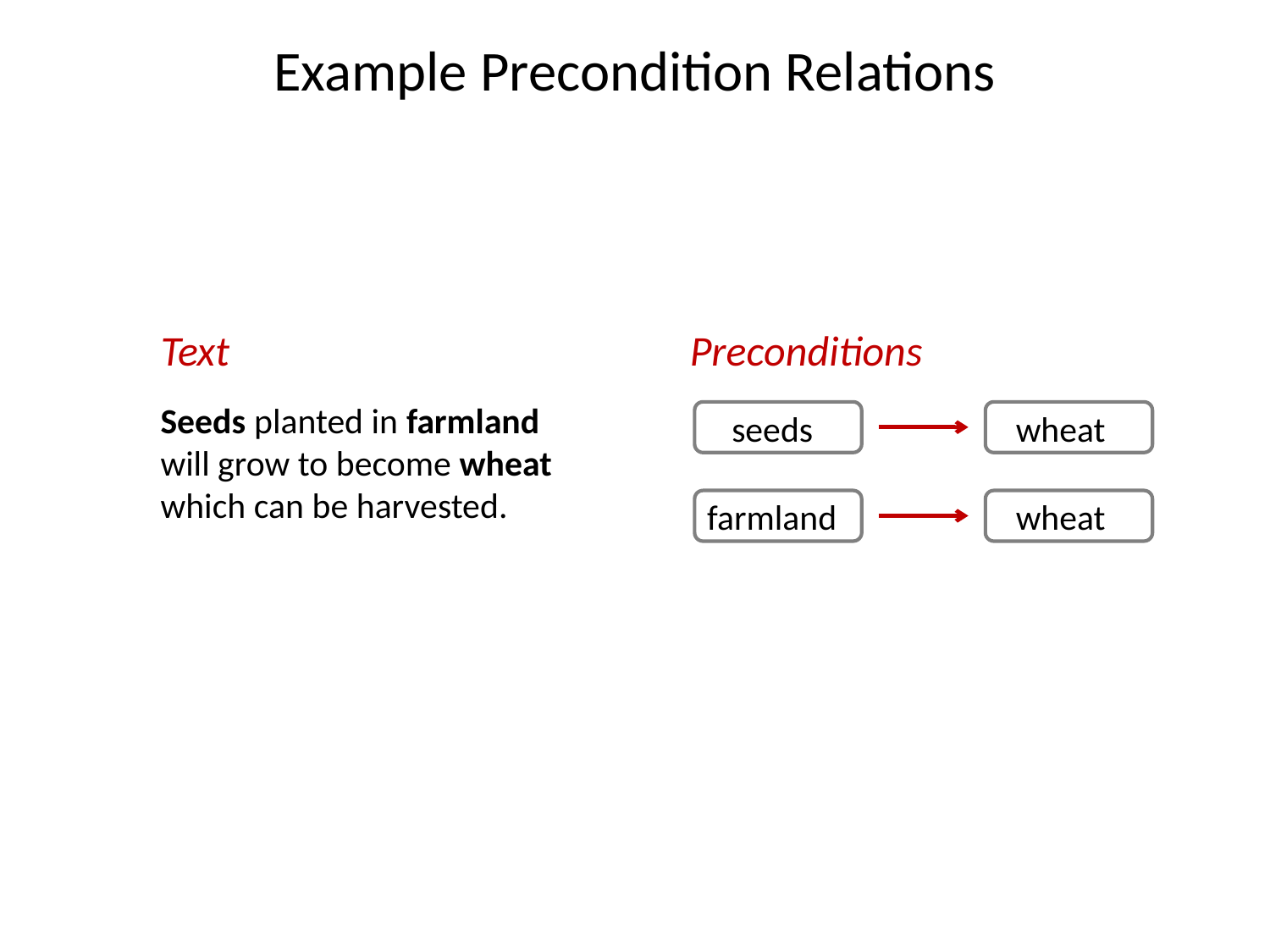

# Example Precondition Relations
Text
Seeds planted in farmland will grow to become wheat which can be harvested.
Preconditions
seeds

wheat

farmland
wheat